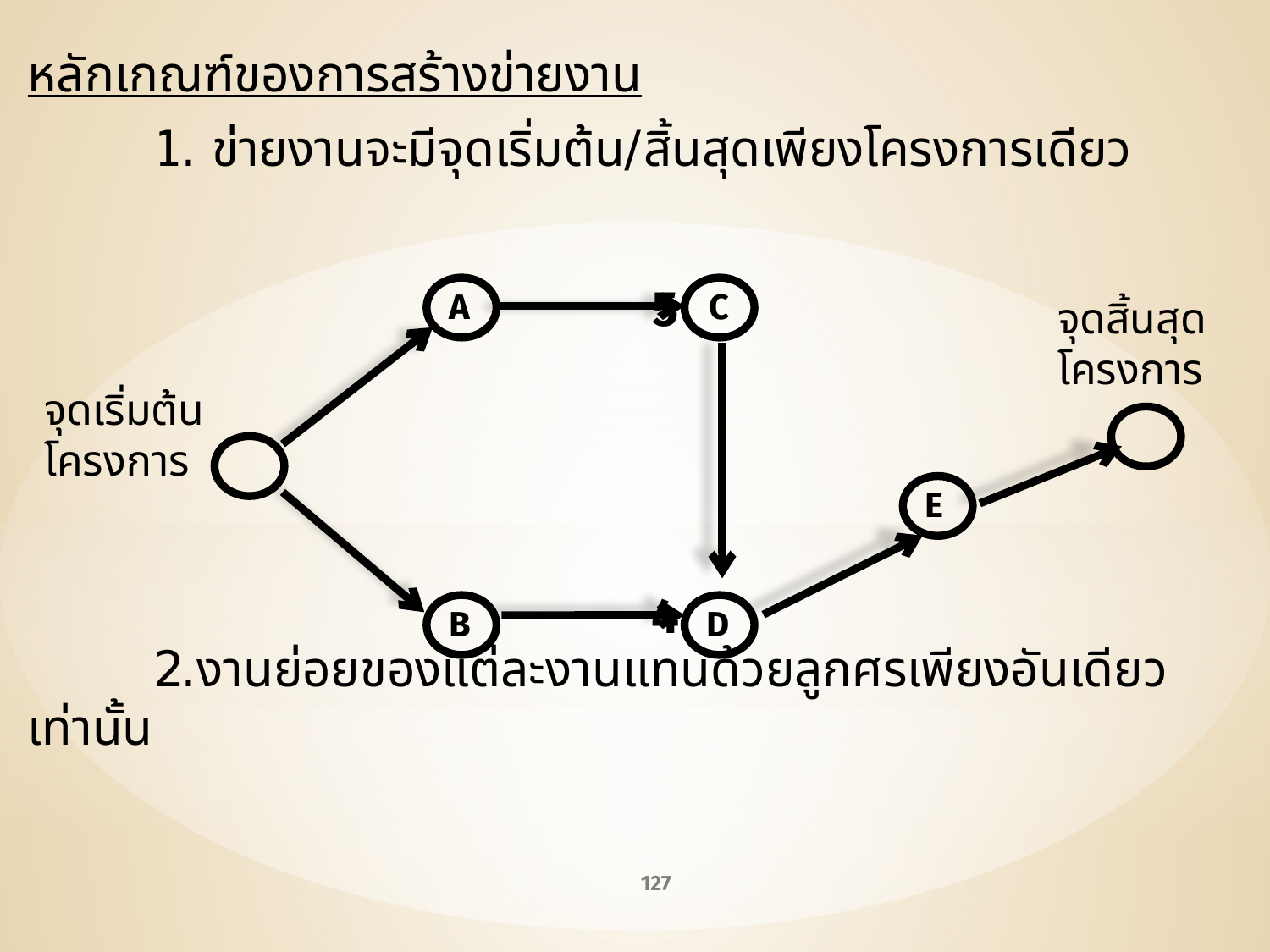

หลักเกณฑ์ของการสร้างข่ายงาน
	1. ข่ายงานจะมีจุดเริ่มต้น/สิ้นสุดเพียงโครงการเดียว

	2.งานย่อยของแต่ละงานแทนด้วยลูกศรเพียงอันเดียวเท่านั้น

5

A

C
จุดสิ้นสุดโครงการ
จุดเริ่มต้นโครงการ

E
4

B

D
127